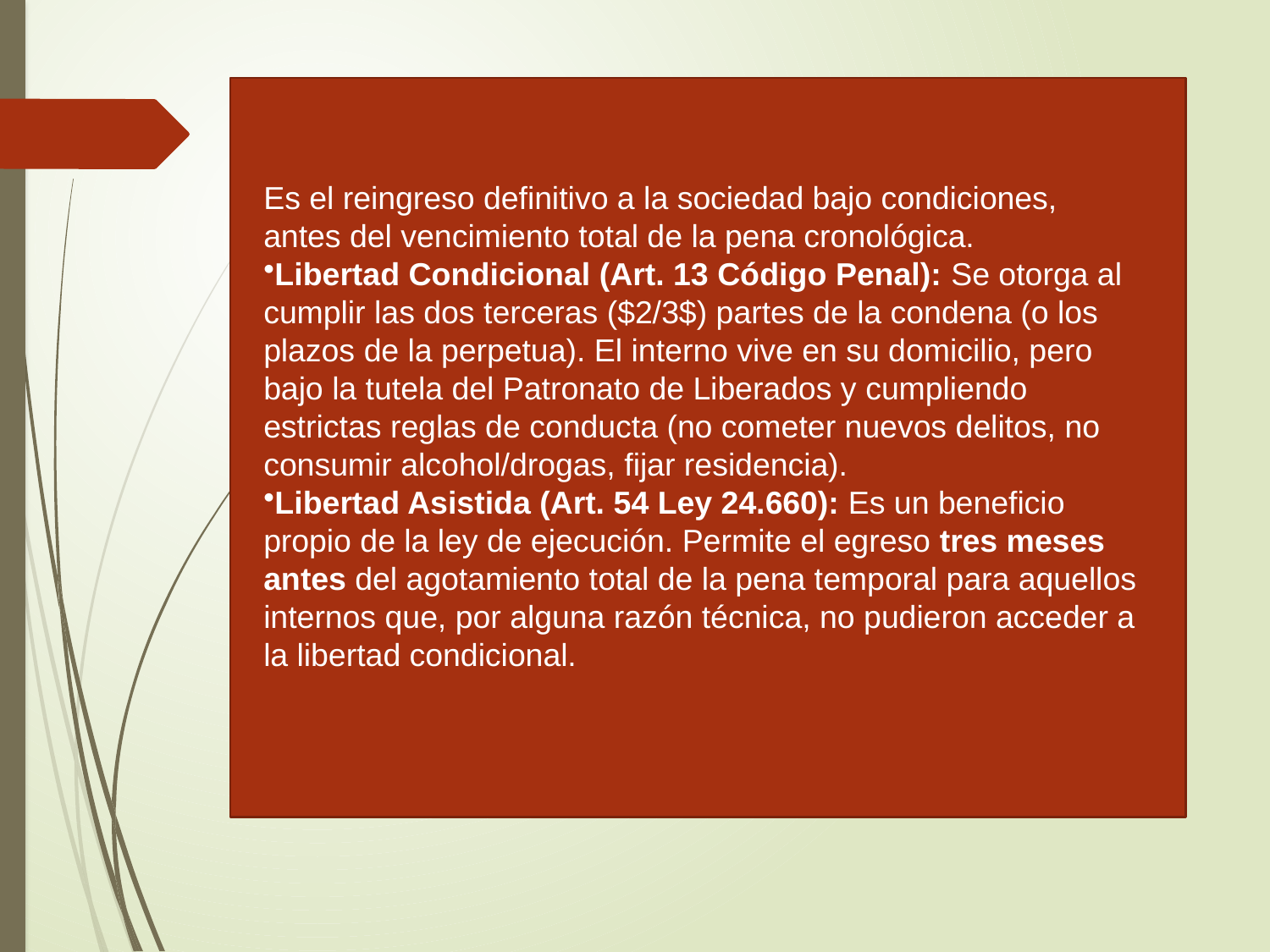

Es el reingreso definitivo a la sociedad bajo condiciones, antes del vencimiento total de la pena cronológica.
Libertad Condicional (Art. 13 Código Penal): Se otorga al cumplir las dos terceras ($2/3$) partes de la condena (o los plazos de la perpetua). El interno vive en su domicilio, pero bajo la tutela del Patronato de Liberados y cumpliendo estrictas reglas de conducta (no cometer nuevos delitos, no consumir alcohol/drogas, fijar residencia).
Libertad Asistida (Art. 54 Ley 24.660): Es un beneficio propio de la ley de ejecución. Permite el egreso tres meses antes del agotamiento total de la pena temporal para aquellos internos que, por alguna razón técnica, no pudieron acceder a la libertad condicional.